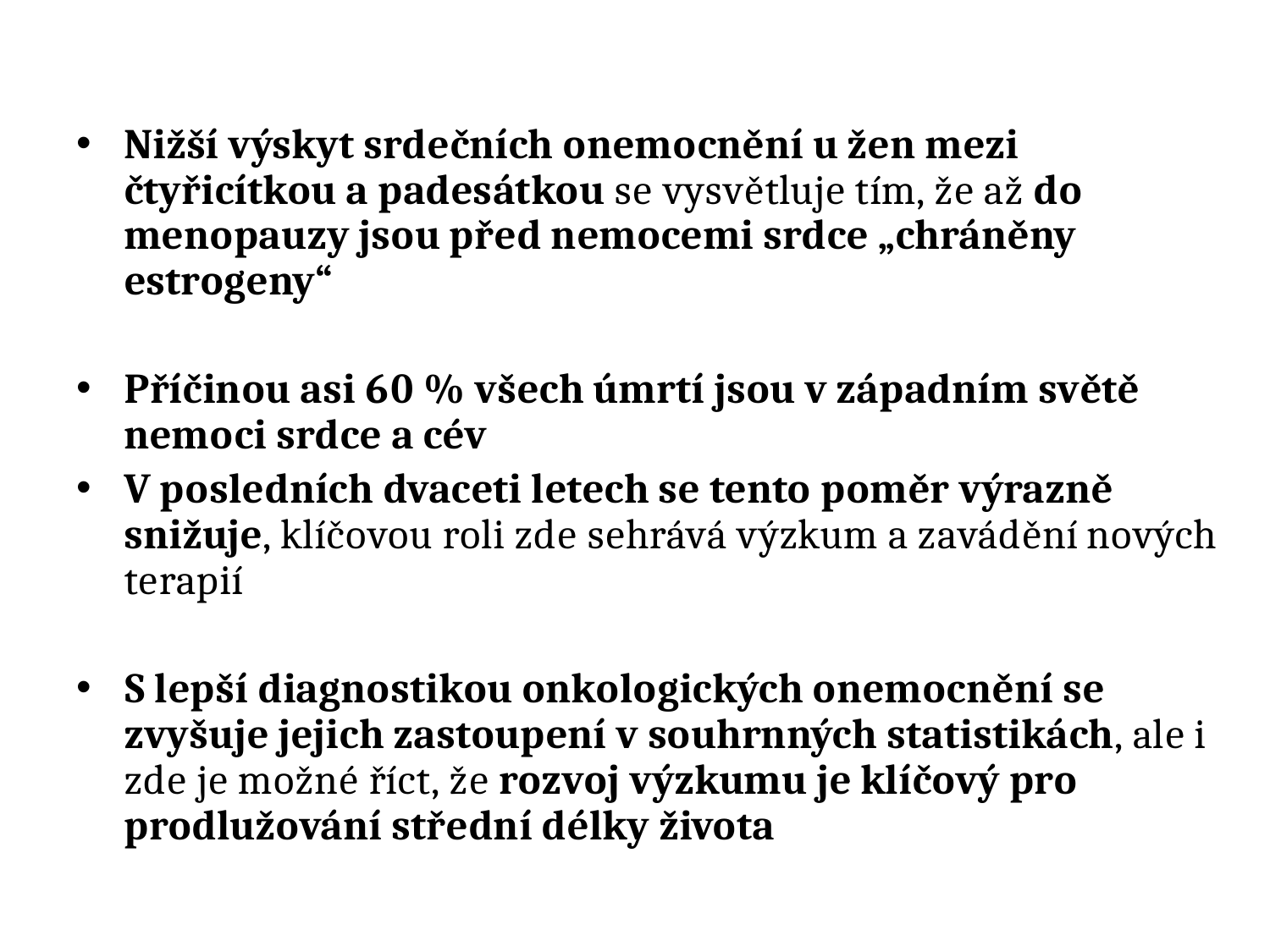

Nižší výskyt srdečních onemocnění u žen mezi čtyřicítkou a padesátkou se vysvětluje tím, že až do menopauzy jsou před nemocemi srdce „chráněny estrogeny“

Příčinou asi 60 % všech úmrtí jsou v západním světě nemoci srdce a cév
V posledních dvaceti letech se tento poměr výrazně snižuje, klíčovou roli zde sehrává výzkum a zavádění nových terapií

S lepší diagnostikou onkologických onemocnění se zvyšuje jejich zastoupení v souhrnných statistikách, ale i zde je možné říct, že rozvoj výzkumu je klíčový pro prodlužování střední délky života